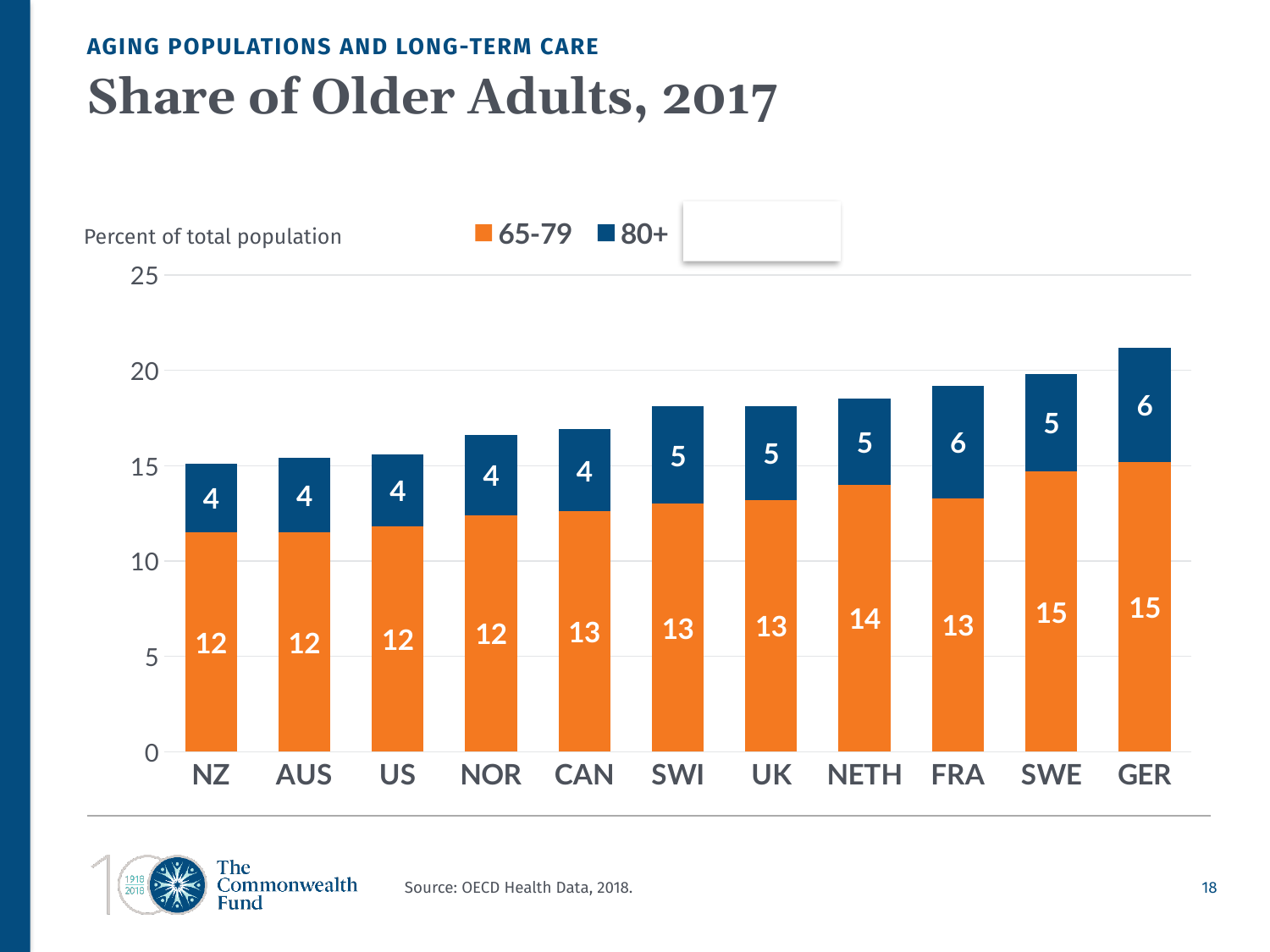

AGING POPULATIONS AND LONG-TERM CARE
# Share of Older Adults, 2017

### Chart

| Category | 65-79  | 80+ | Column1 |
|---|---|---|---|
| NZ | 11.5 | 3.6 | None |
| AUS | 11.5 | 3.9 | None |
| US | 11.8 | 3.8 | None |
| NOR | 12.400000000000002 | 4.2 | None |
| CAN | 12.599999999999998 | 4.3 | None |
| SWI | 13.000000000000002 | 5.1 | None |
| UK | 13.200000000000001 | 4.9 | None |
| NETH | 14.0 | 4.5 | None |
| FRA | 13.299999999999999 | 5.9 | None |
| SWE | 14.700000000000001 | 5.1 | None |
| GER | 15.2 | 6.0 | None |
Percent of total population
Source: OECD Health Data, 2018.